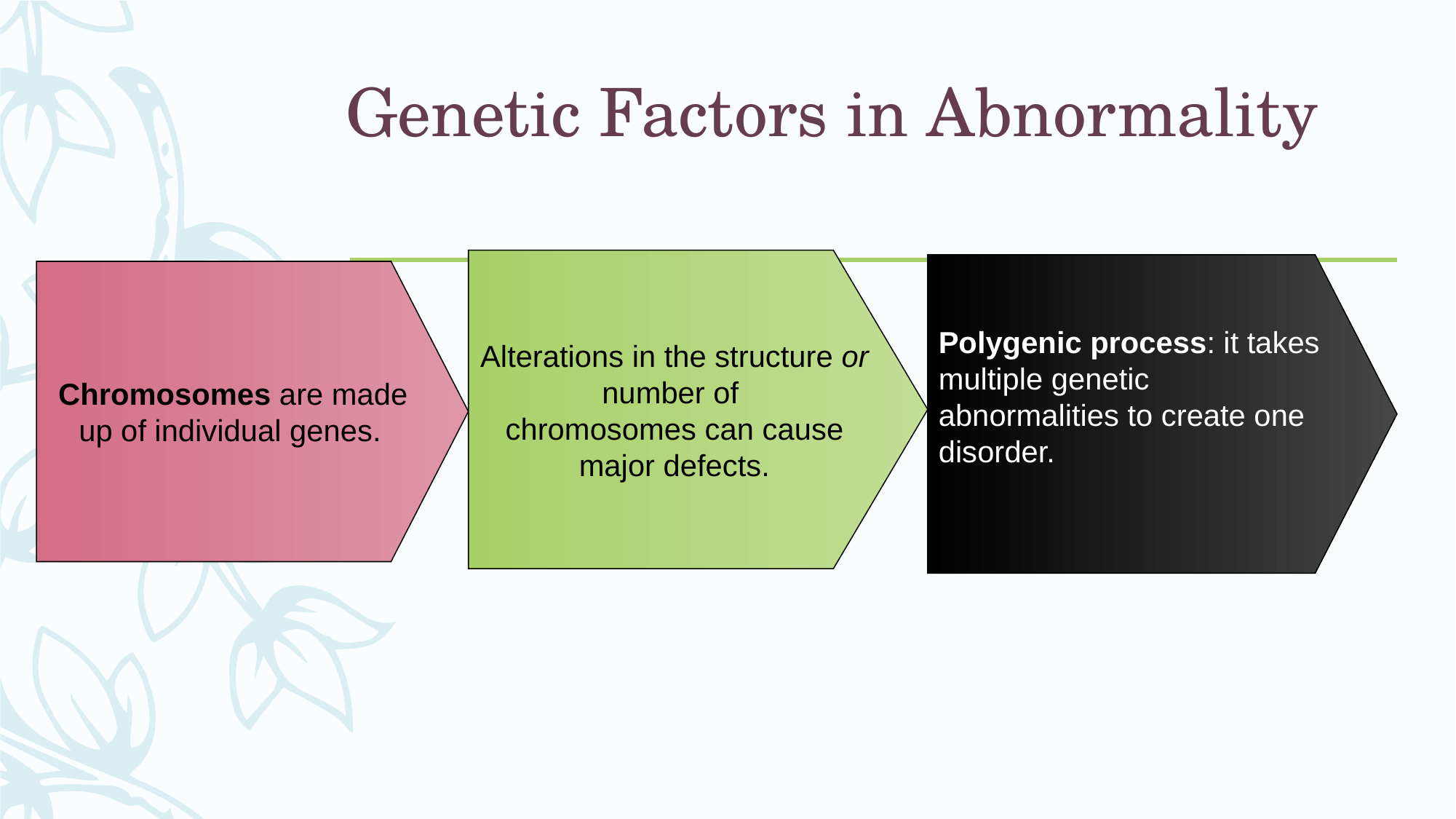

# Genetic Factors in Abnormality

Alterations in the structure or number of
chromosomes can cause major defects.
Polygenic process: it takes multiple genetic
abnormalities to create one disorder.

Chromosomes are made up of individual genes.